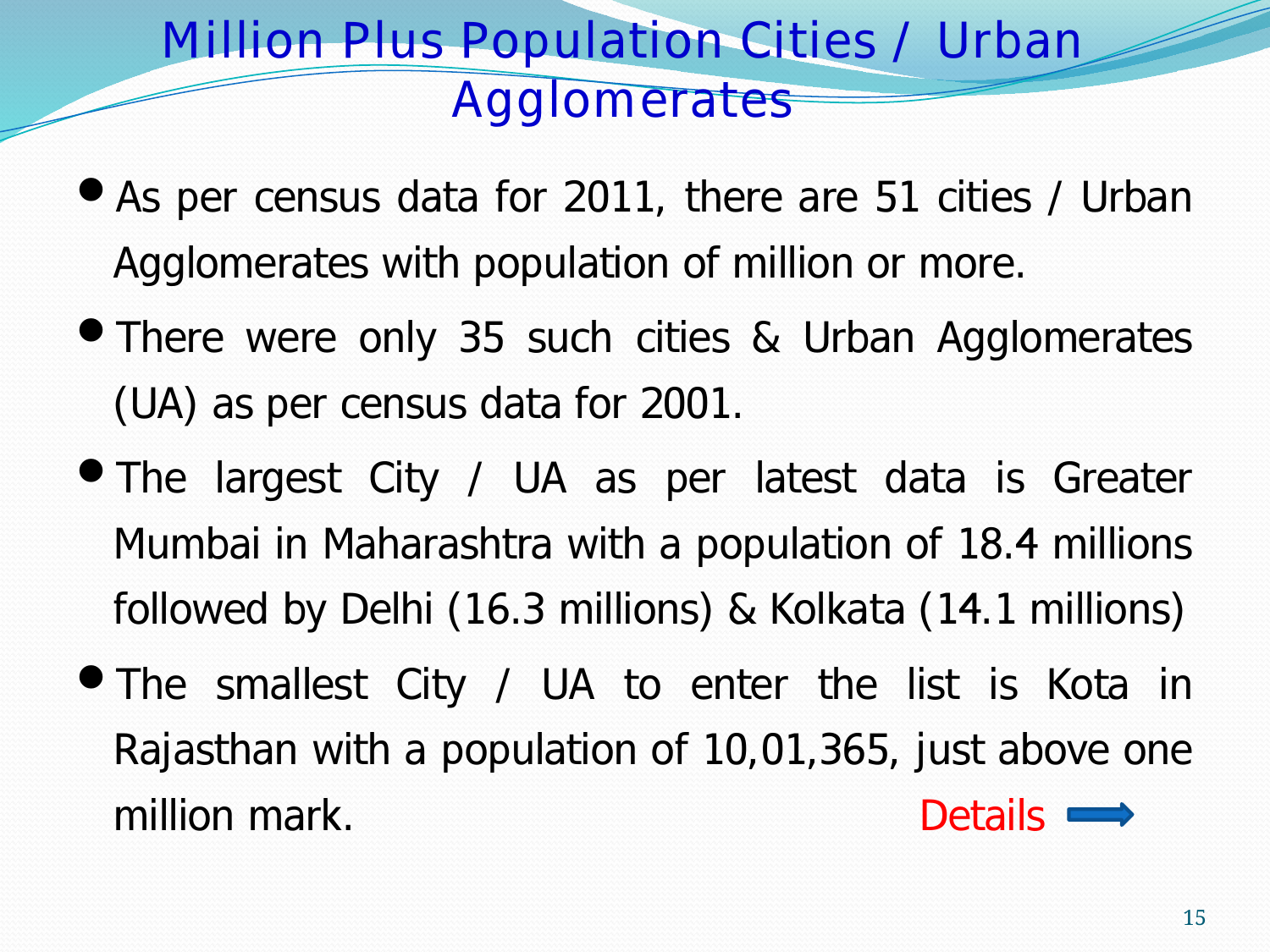

# Million Plus Population Cities / Urban Agglomerates
As per census data for 2011, there are 51 cities / Urban Agglomerates with population of million or more.
There were only 35 such cities & Urban Agglomerates (UA) as per census data for 2001.
The largest City / UA as per latest data is Greater Mumbai in Maharashtra with a population of 18.4 millions followed by Delhi (16.3 millions) & Kolkata (14.1 millions)
The smallest City / UA to enter the list is Kota in Rajasthan with a population of 10,01,365, just above one million mark.                                           Details

15